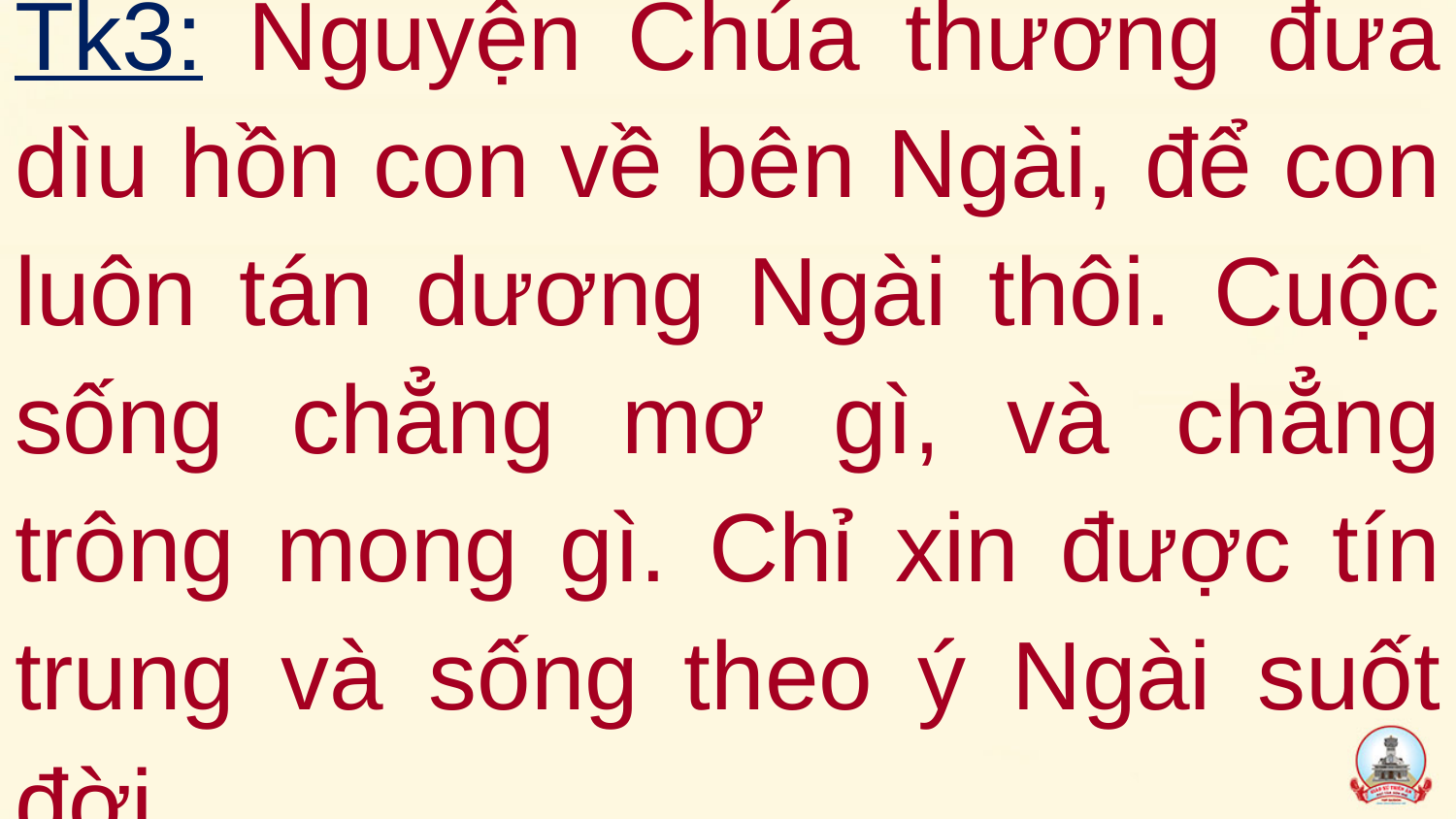

# Tk3: Nguyện Chúa thương đưa dìu hồn con về bên Ngài, để con luôn tán dương Ngài thôi. Cuộc sống chẳng mơ gì, và chẳng trông mong gì. Chỉ xin được tín trung và sống theo ý Ngài suốt đời.